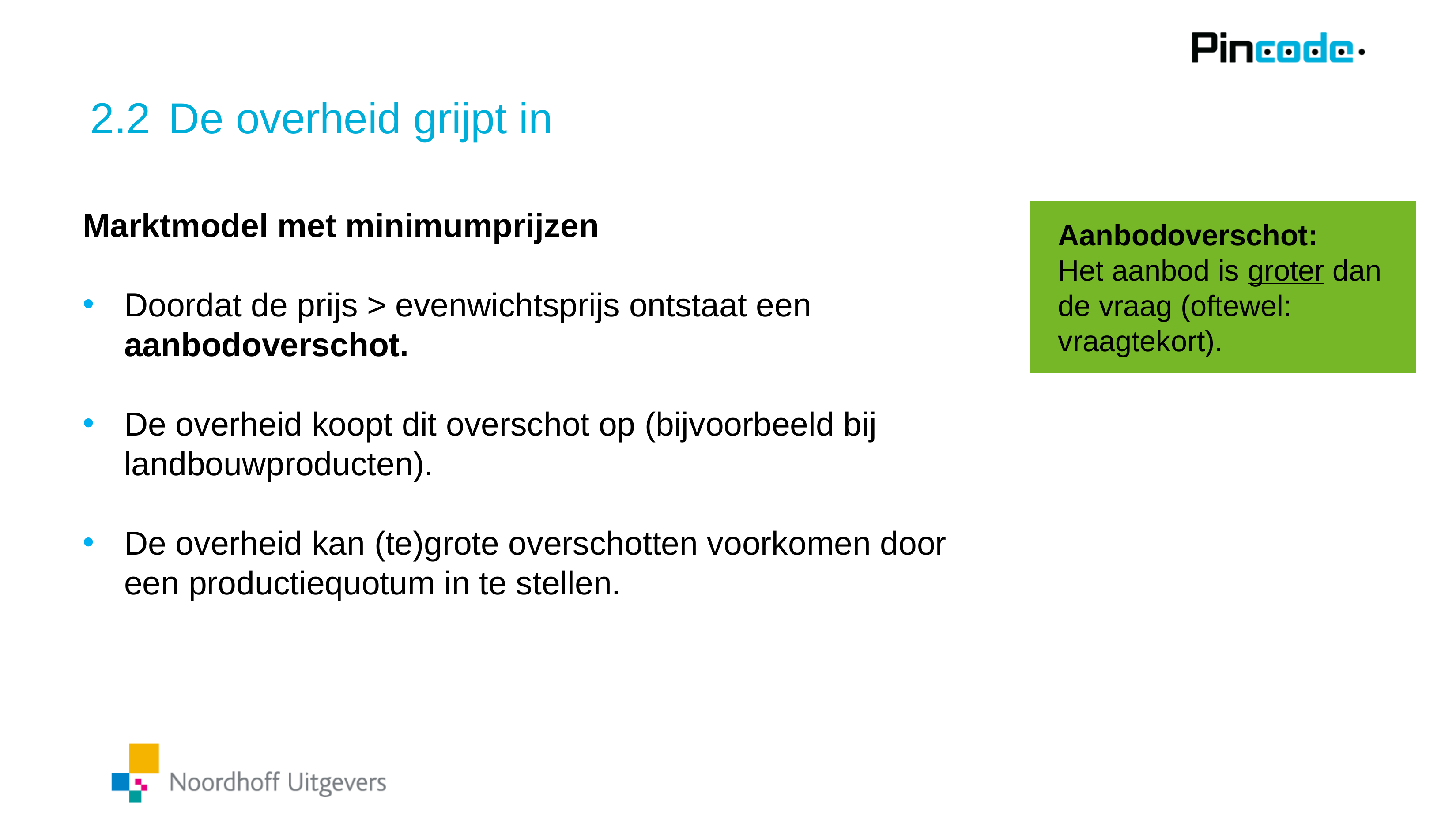

# 2.2	 De overheid grijpt in
Marktmodel met minimumprijzen

Doordat de prijs > evenwichtsprijs ontstaat een aanbodoverschot.

De overheid koopt dit overschot op (bijvoorbeeld bij landbouwproducten).

De overheid kan (te)grote overschotten voorkomen door een productiequotum in te stellen.

Aanbodoverschot:
Het aanbod is groter dan de vraag (oftewel: vraagtekort).